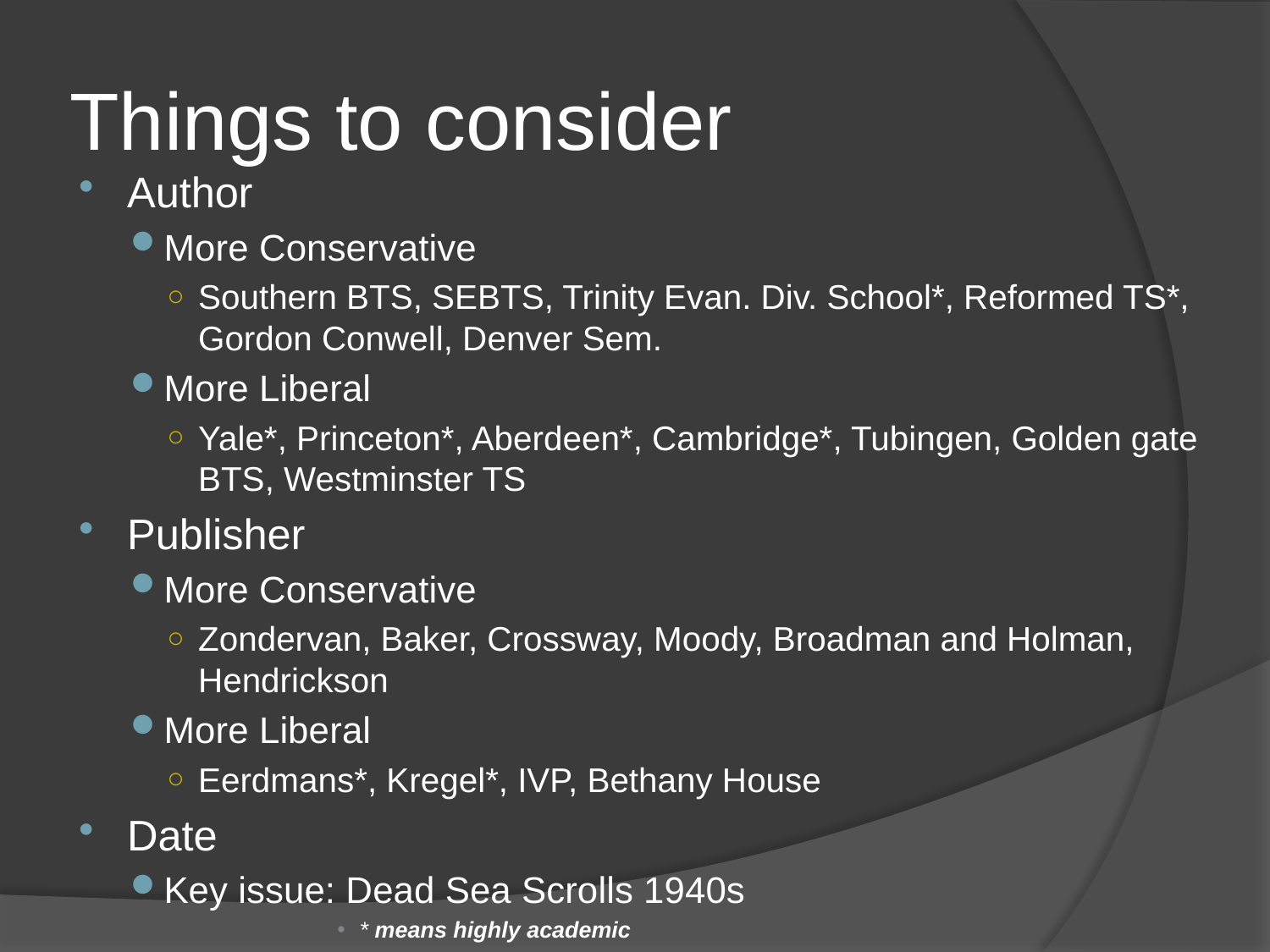

# Things to consider
Author
More Conservative
Southern BTS, SEBTS, Trinity Evan. Div. School*, Reformed TS*, Gordon Conwell, Denver Sem.
More Liberal
Yale*, Princeton*, Aberdeen*, Cambridge*, Tubingen, Golden gate BTS, Westminster TS
Publisher
More Conservative
Zondervan, Baker, Crossway, Moody, Broadman and Holman, Hendrickson
More Liberal
Eerdmans*, Kregel*, IVP, Bethany House
Date
Key issue: Dead Sea Scrolls 1940s
* means highly academic